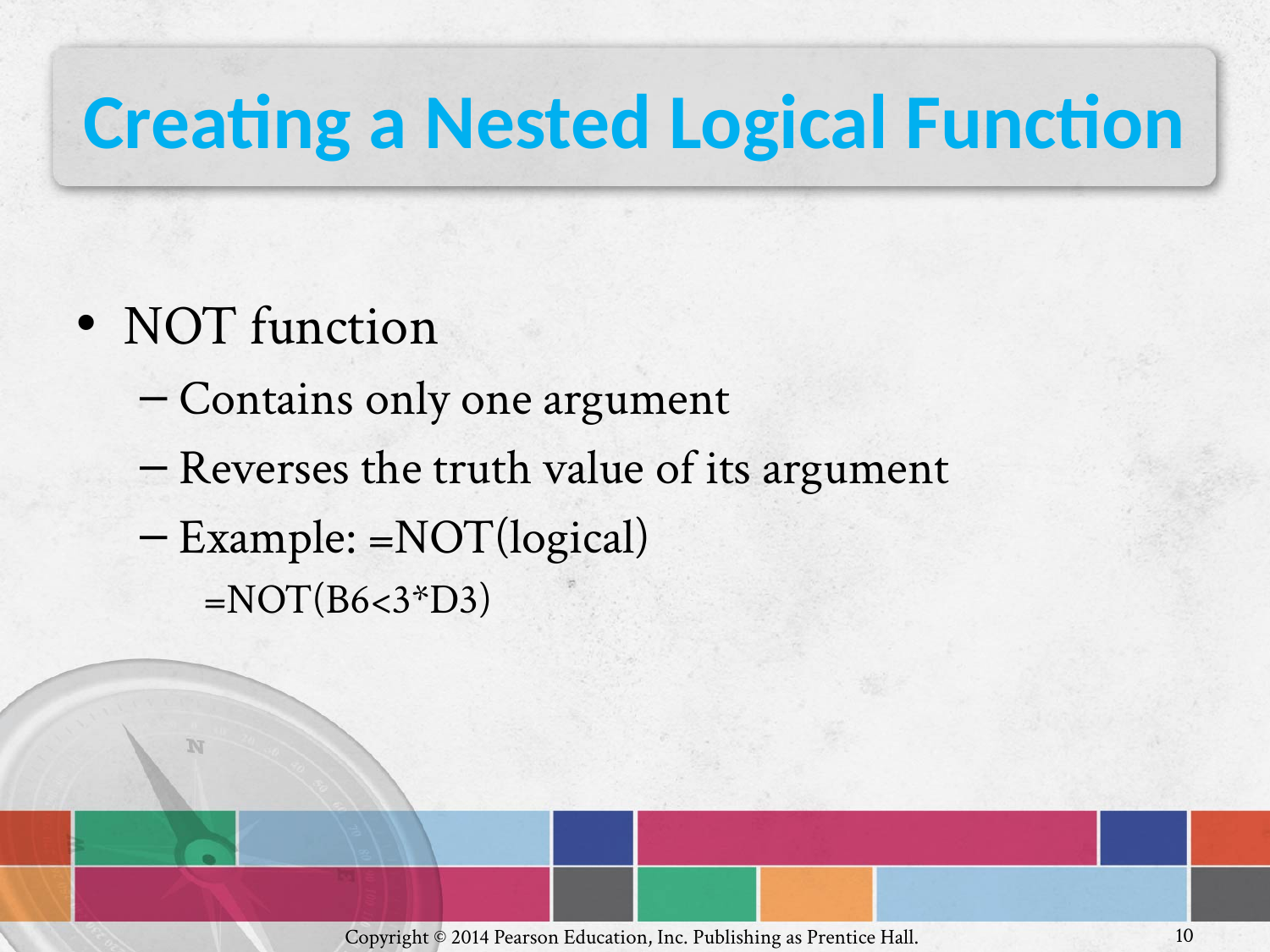

# Creating a Nested Logical Function
NOT function
Contains only one argument
Reverses the truth value of its argument
Example: =NOT(logical)
=NOT(B6<3*D3)

Copyright © 2014 Pearson Education, Inc. Publishing as Prentice Hall.

10